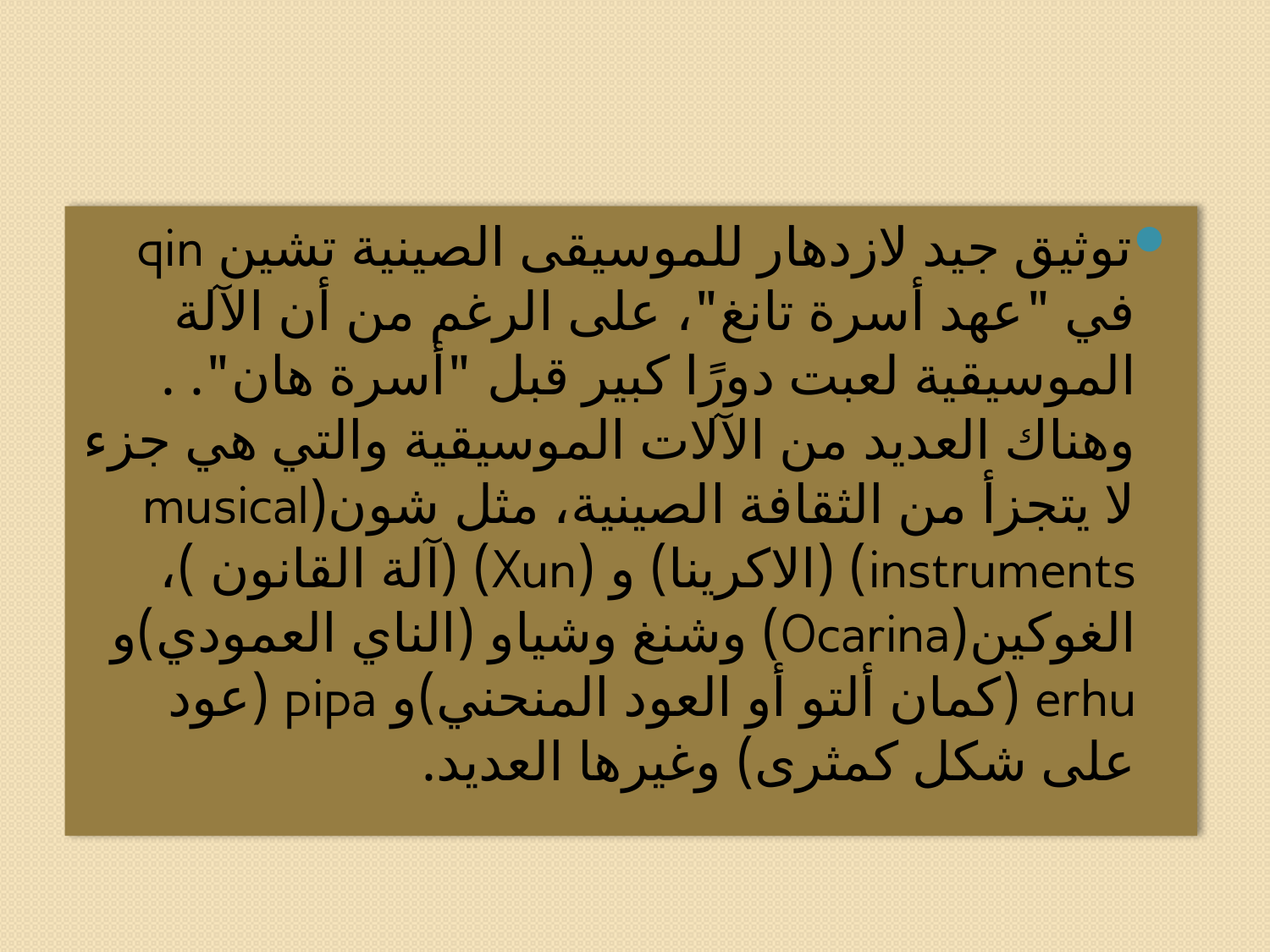

#
توثيق جيد لازدهار للموسيقى الصينية تشين qin في "عهد أسرة تانغ"، على الرغم من أن الآلة الموسيقية لعبت دورًا كبير قبل "أسرة هان". . وهناك العديد من الآلات الموسيقية والتي هي جزء لا يتجزأ من الثقافة الصينية، مثل شون(musical instruments) (الاكرينا) و (Xun) (آلة القانون )، الغوكين(Ocarina) وشنغ وشياو (الناي العمودي)و erhu (كمان ألتو أو العود المنحني)و pipa (عود على شكل كمثرى) وغيرها العديد.